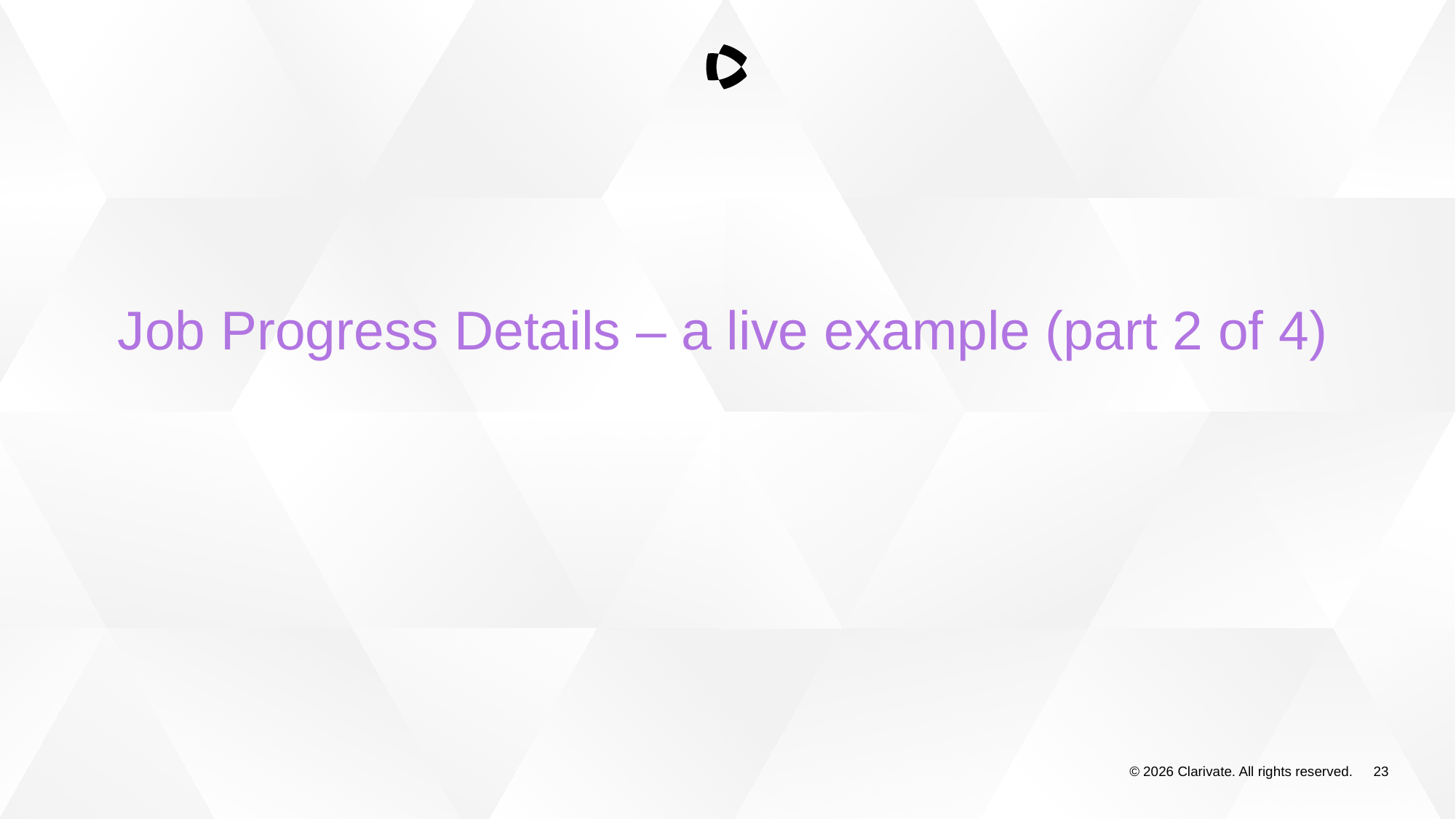

Job Progress Details – a live example (part 2 of 4)

© 2026 Clarivate. All rights reserved.
23